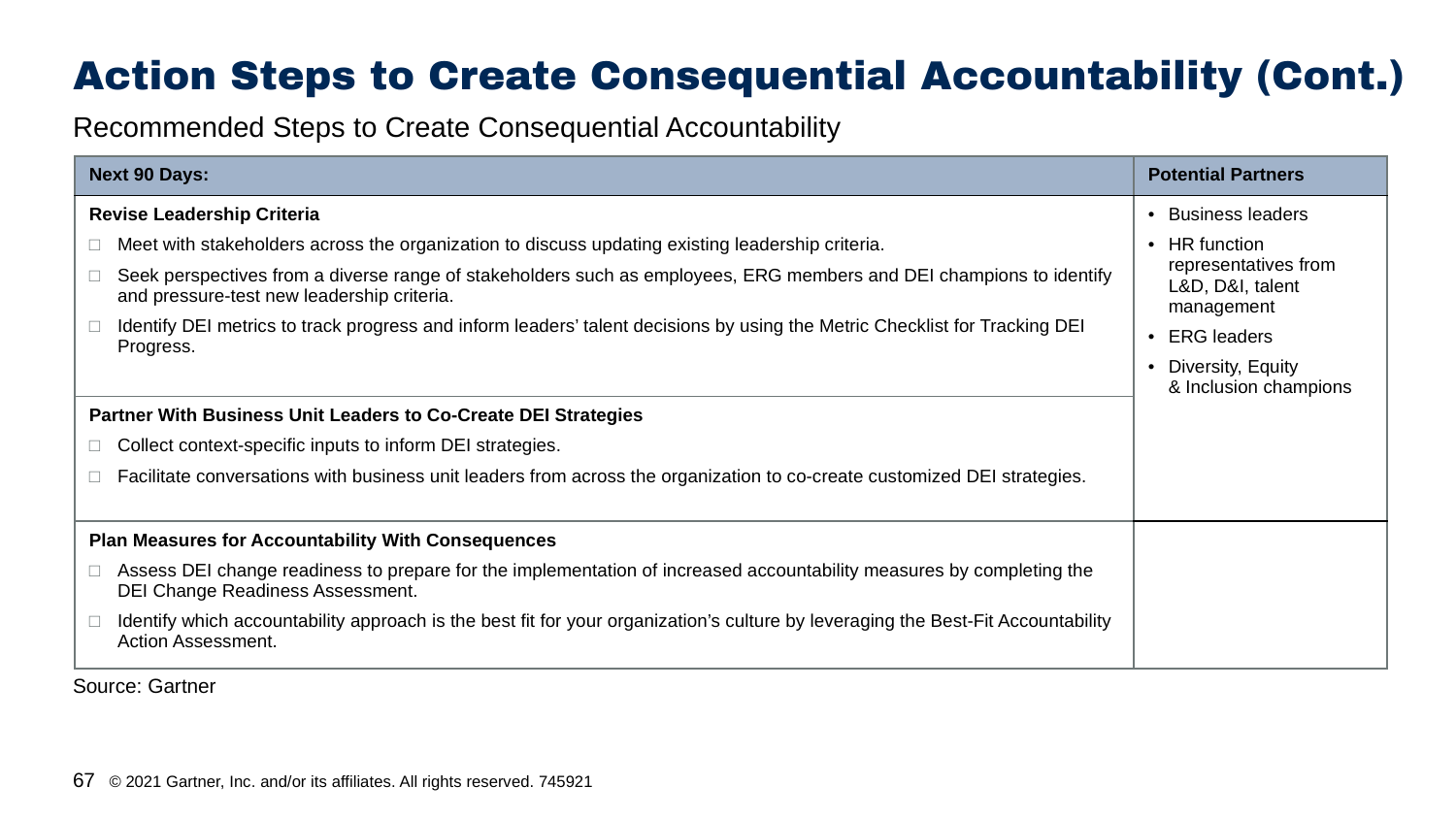

# Action Steps to Create Consequential Accountability (Cont.)
Recommended Steps to Create Consequential Accountability
| Next 90 Days: | Potential Partners |
| --- | --- |
| Revise Leadership Criteria Meet with stakeholders across the organization to discuss updating existing leadership criteria.  Seek perspectives from a diverse range of stakeholders such as employees, ERG members and DEI champions to identify and pressure-test new leadership criteria. Identify DEI metrics to track progress and inform leaders’ talent decisions by using the Metric Checklist for Tracking DEI Progress. | Business leaders HR function representatives from L&D, D&I, talent management  ERG leaders Diversity, Equity & Inclusion champions |
| Partner With Business Unit Leaders to Co-Create DEI Strategies Collect context-specific inputs to inform DEI strategies. Facilitate conversations with business unit leaders from across the organization to co-create customized DEI strategies. |  |
| Plan Measures for Accountability With Consequences Assess DEI change readiness to prepare for the implementation of increased accountability measures by completing the DEI Change Readiness Assessment.  Identify which accountability approach is the best fit for your organization’s culture by leveraging the Best-Fit Accountability Action Assessment. |  |
Source: Gartner